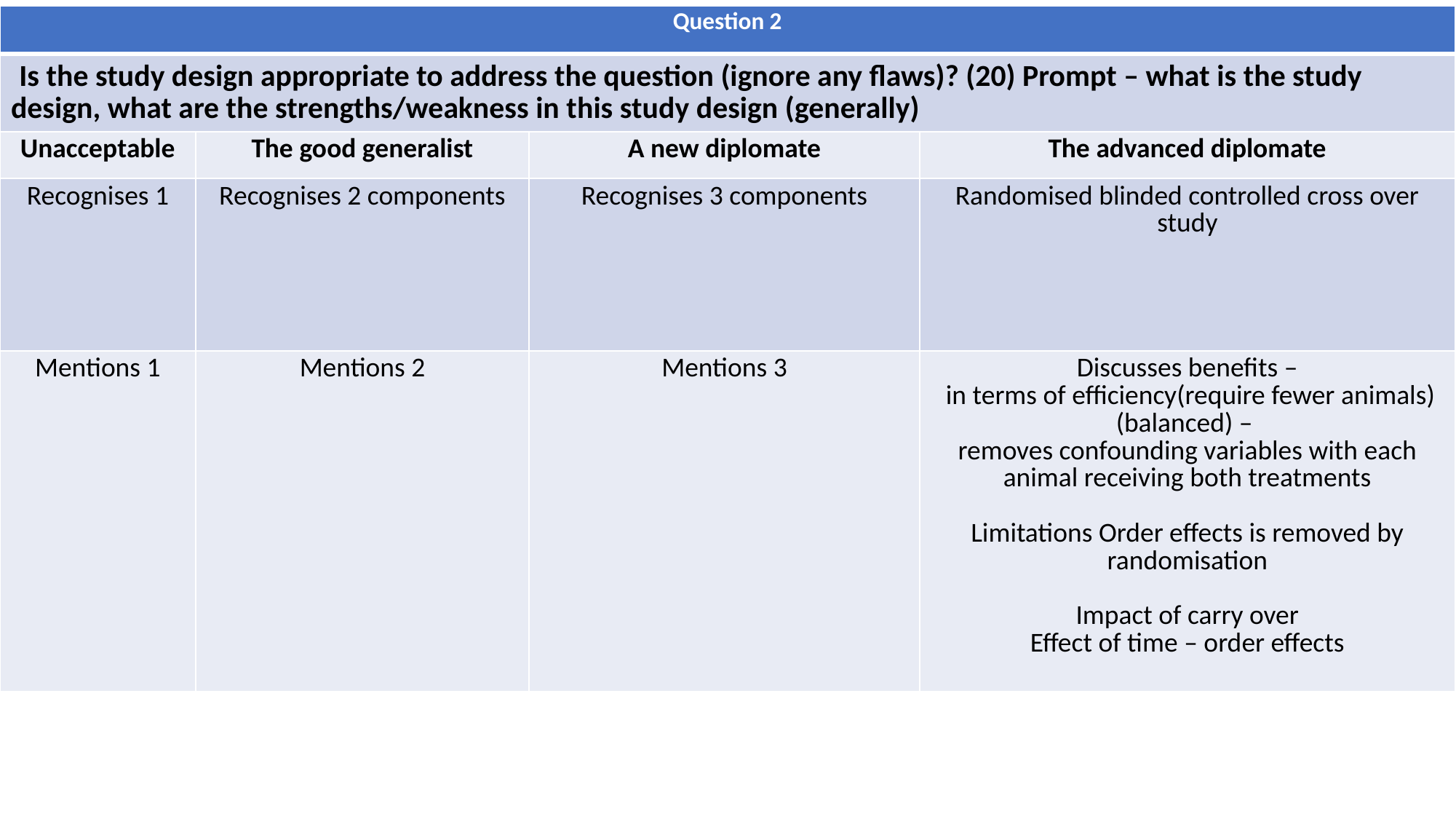

| Question 2 |  |  |  |
| --- | --- | --- | --- |
| Is the study design appropriate to address the question (ignore any flaws)? (20) Prompt – what is the study design, what are the strengths/weakness in this study design (generally) |  |  |  |
| Unacceptable | The good generalist | A new diplomate | The advanced diplomate |
| Recognises 1 | Recognises 2 components | Recognises 3 components | Randomised blinded controlled cross over study |
| Mentions 1 | Mentions 2 | Mentions 3 | Discusses benefits – in terms of efficiency(require fewer animals) (balanced) – removes confounding variables with each animal receiving both treatments Limitations Order effects is removed by randomisation Impact of carry over Effect of time – order effects |
#